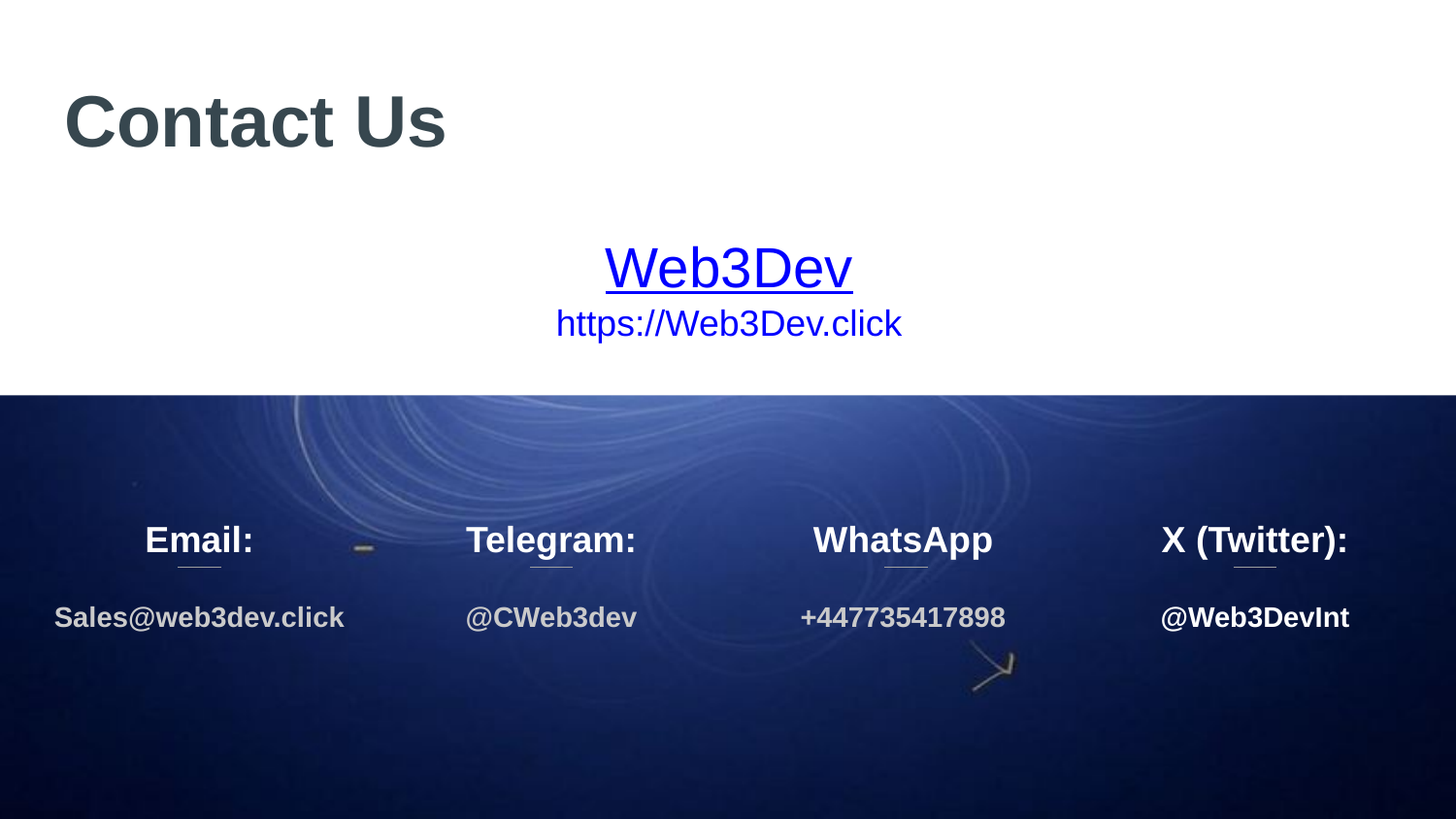

Contact Us
Web3Dev
https://Web3Dev.click
Email:
Telegram:
WhatsApp
X (Twitter):
Sales@web3dev.click
@CWeb3dev
+447735417898
@Web3DevInt